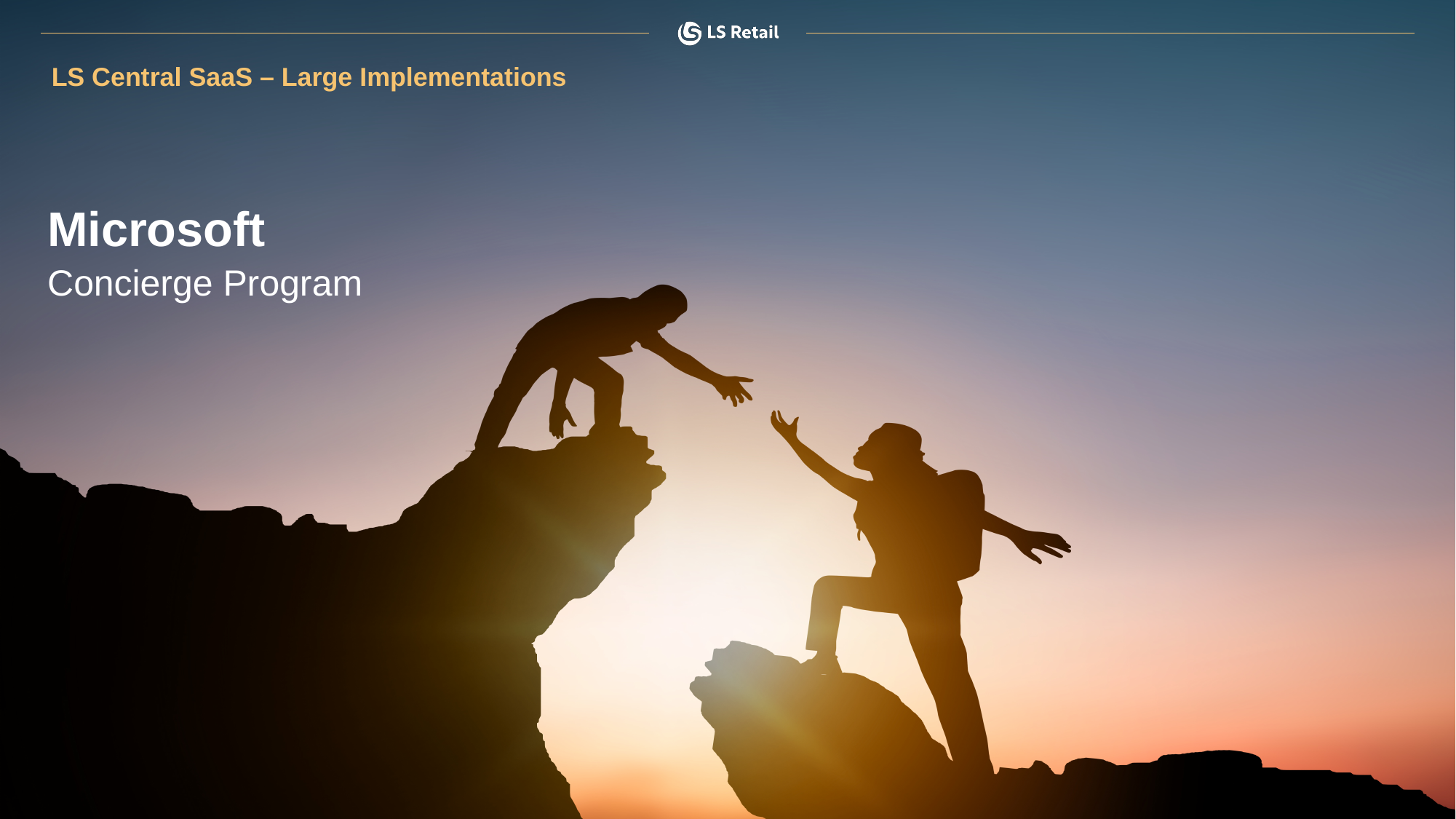

# LS Central SaaS – Large Implementations

Microsoft
Concierge Program